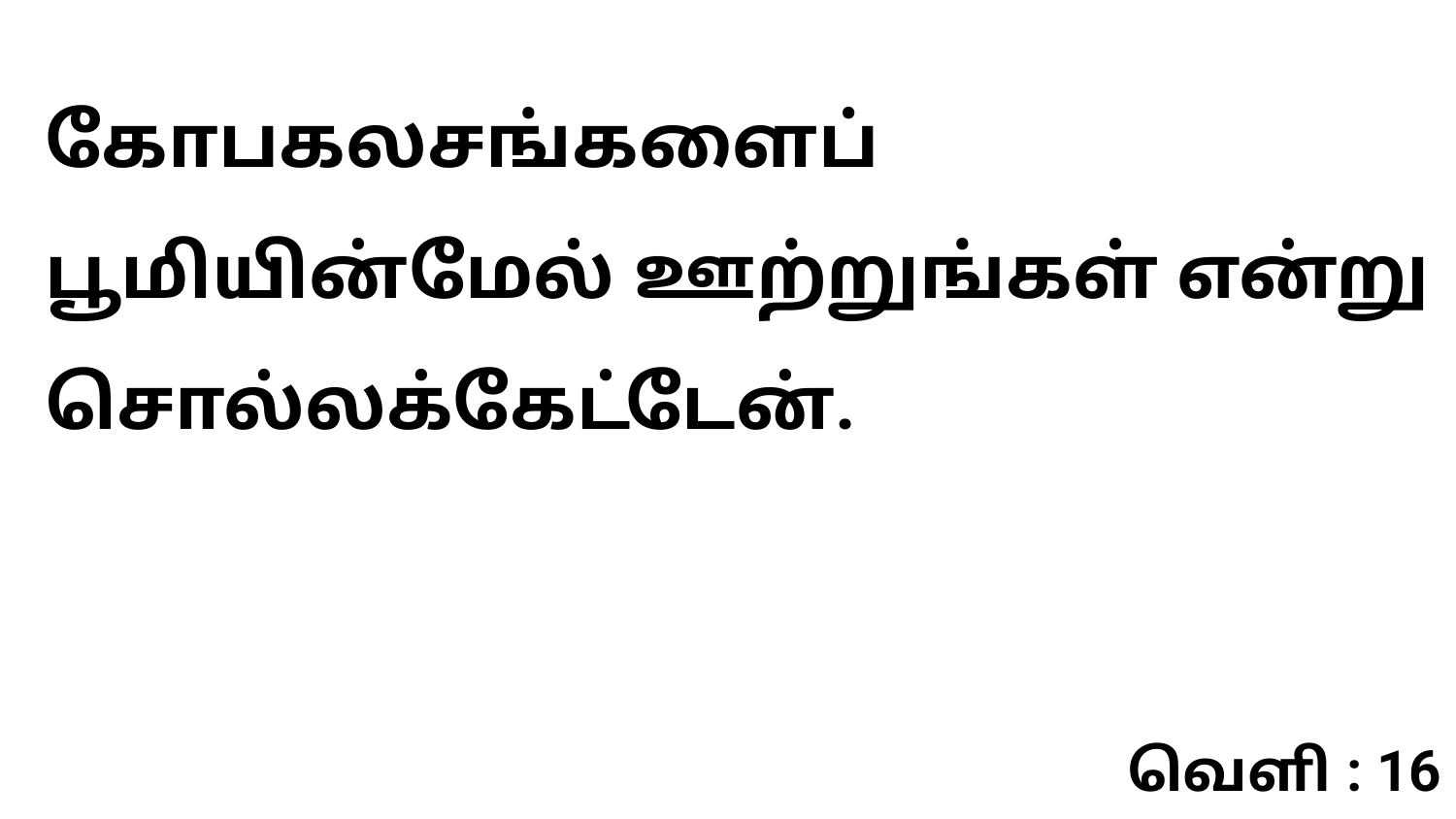

கோபகலசங்களைப் பூமியின்மேல் ஊற்றுங்கள் என்று சொல்லக்கேட்டேன்.
வெளி : 16